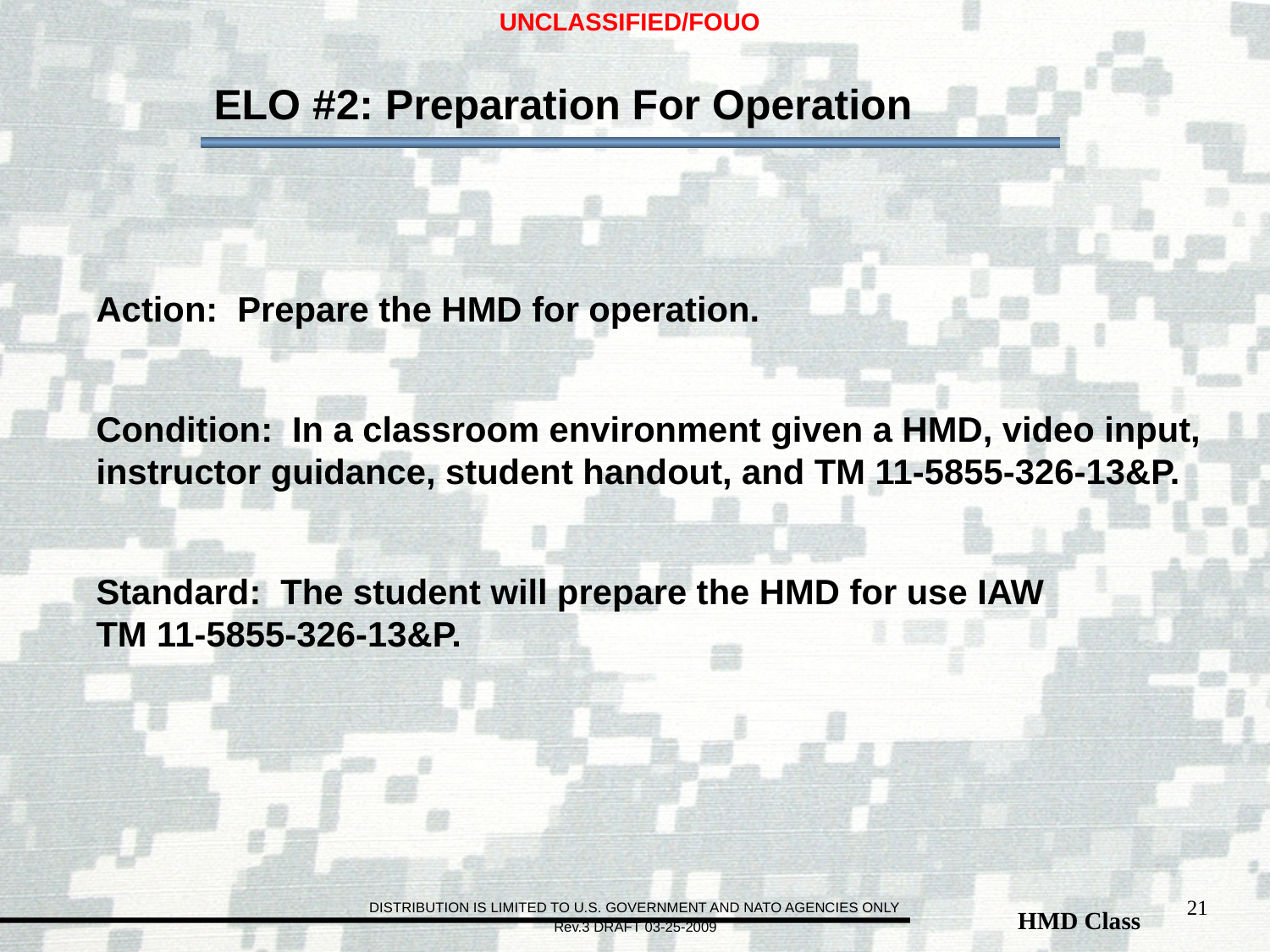

ELO #2: Preparation For Operation
Action:  Prepare the HMD for operation.

Condition:  In a classroom environment given a HMD, video input, instructor guidance, student handout, and TM 11-5855-326-13&P.

Standard:  The student will prepare the HMD for use IAW
TM 11-5855-326-13&P.